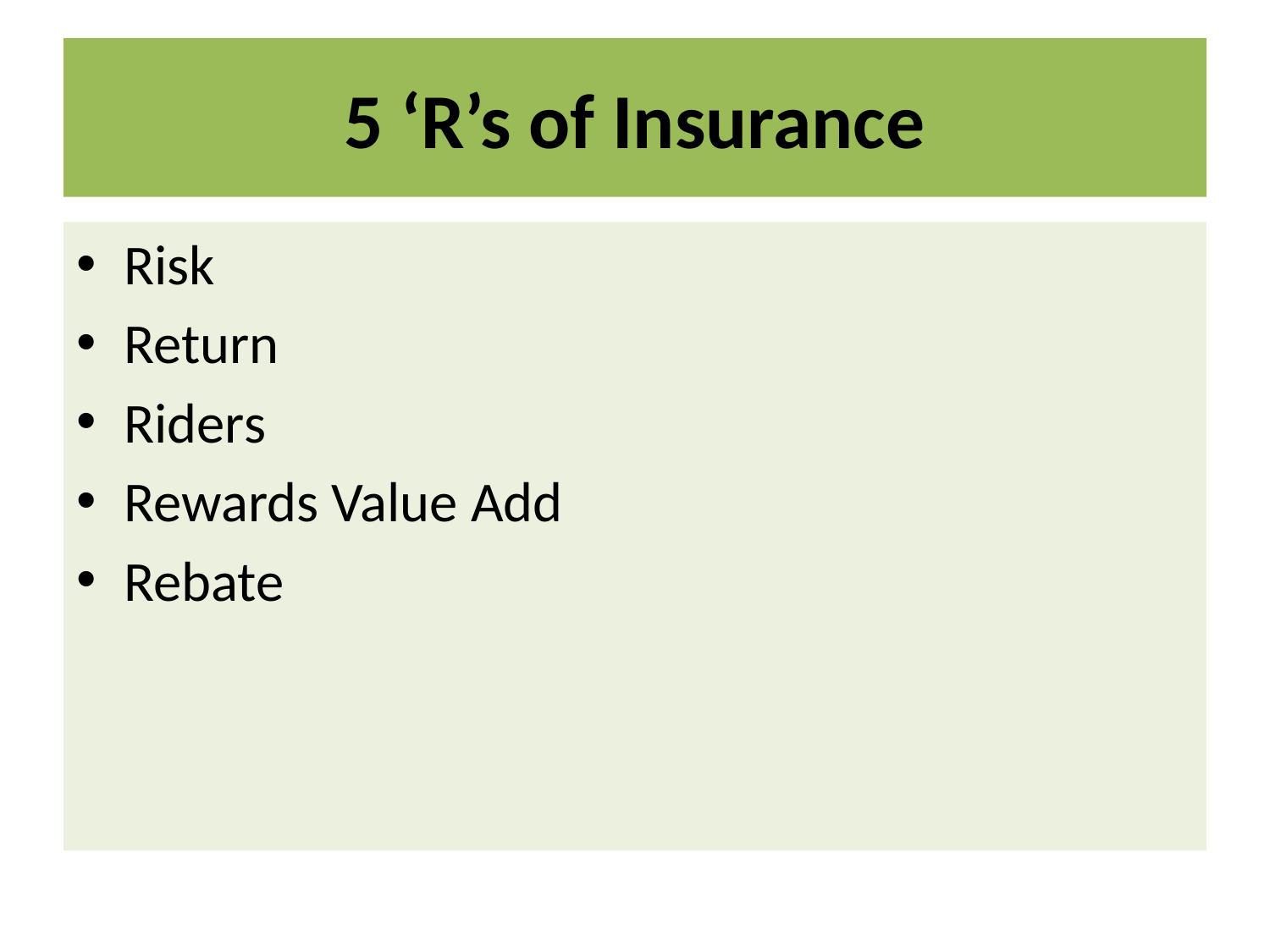

# 5 ‘R’s of Insurance
Risk
Return
Riders
Rewards Value Add
Rebate